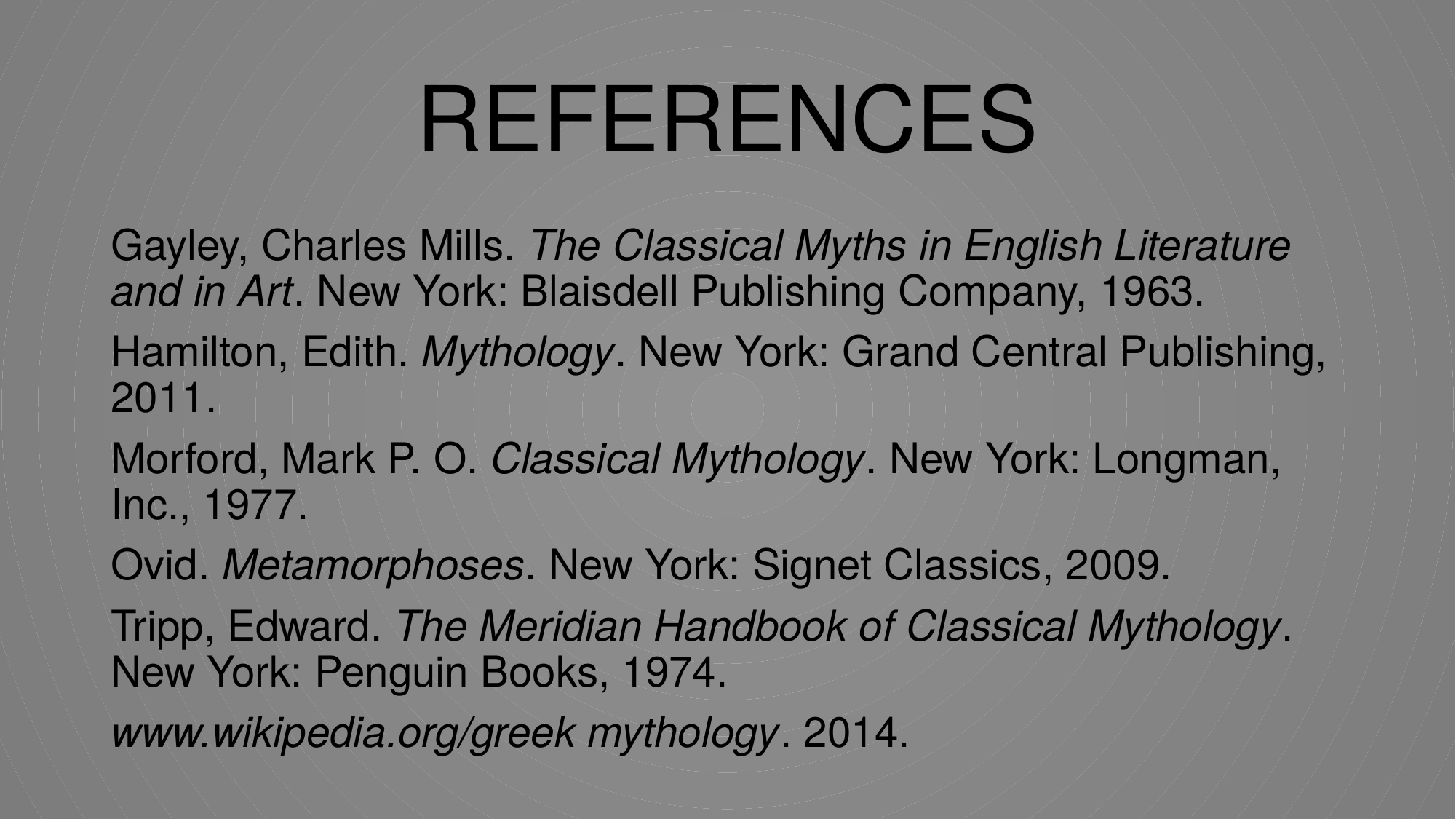

# REFERENCES
Gayley, Charles Mills. The Classical Myths in English Literature and in Art. New York: Blaisdell Publishing Company, 1963.
Hamilton, Edith. Mythology. New York: Grand Central Publishing, 2011.
Morford, Mark P. O. Classical Mythology. New York: Longman, Inc., 1977.
Ovid. Metamorphoses. New York: Signet Classics, 2009.
Tripp, Edward. The Meridian Handbook of Classical Mythology. New York: Penguin Books, 1974.
www.wikipedia.org/greek mythology. 2014.